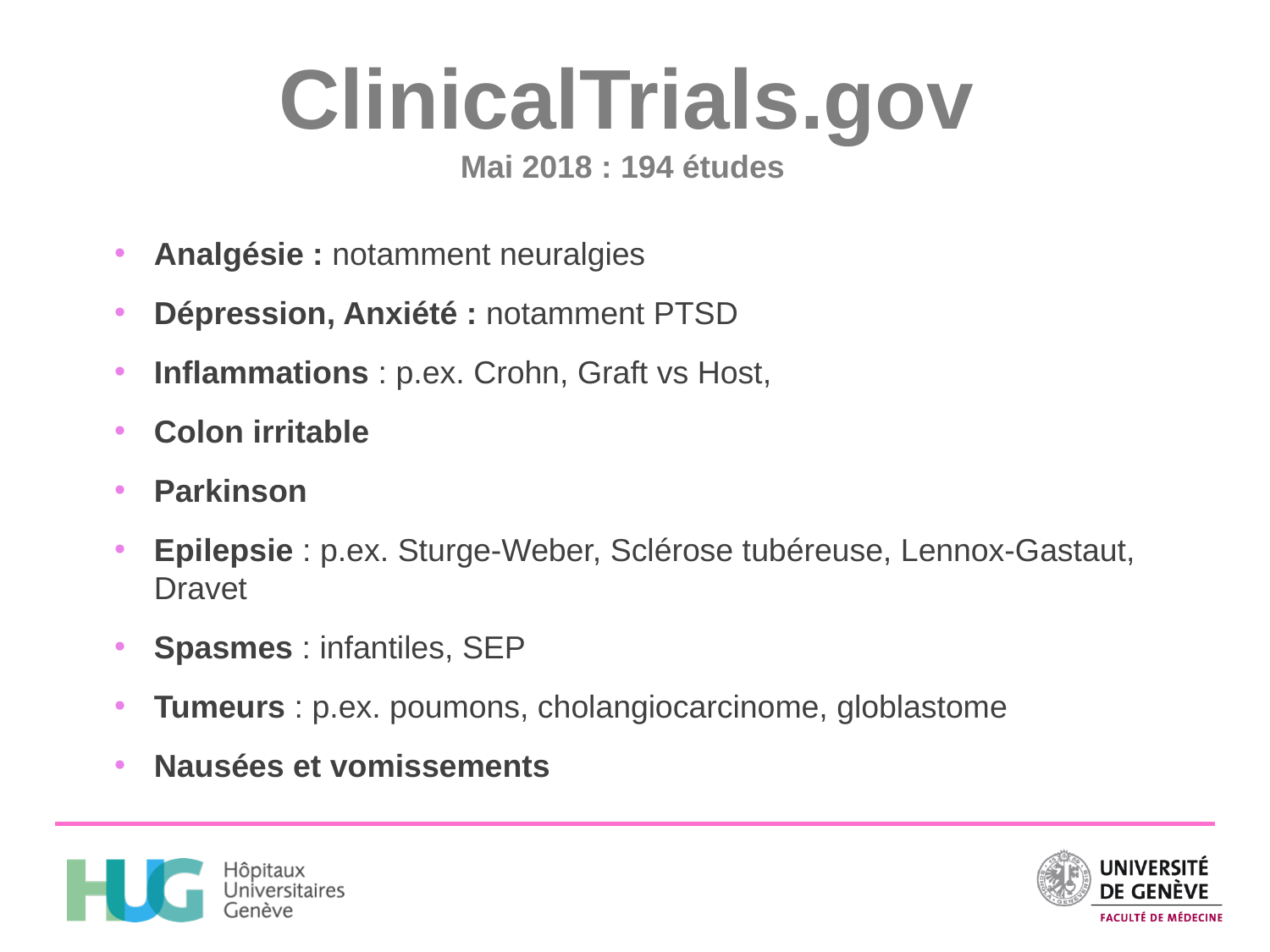

# ClinicalTrials.gov Mai 2018 : 194 études
Analgésie : notamment neuralgies
Dépression, Anxiété : notamment PTSD
Inflammations : p.ex. Crohn, Graft vs Host,
Colon irritable
Parkinson
Epilepsie : p.ex. Sturge-Weber, Sclérose tubéreuse, Lennox-Gastaut, Dravet
Spasmes : infantiles, SEP
Tumeurs : p.ex. poumons, cholangiocarcinome, globlastome
Nausées et vomissements